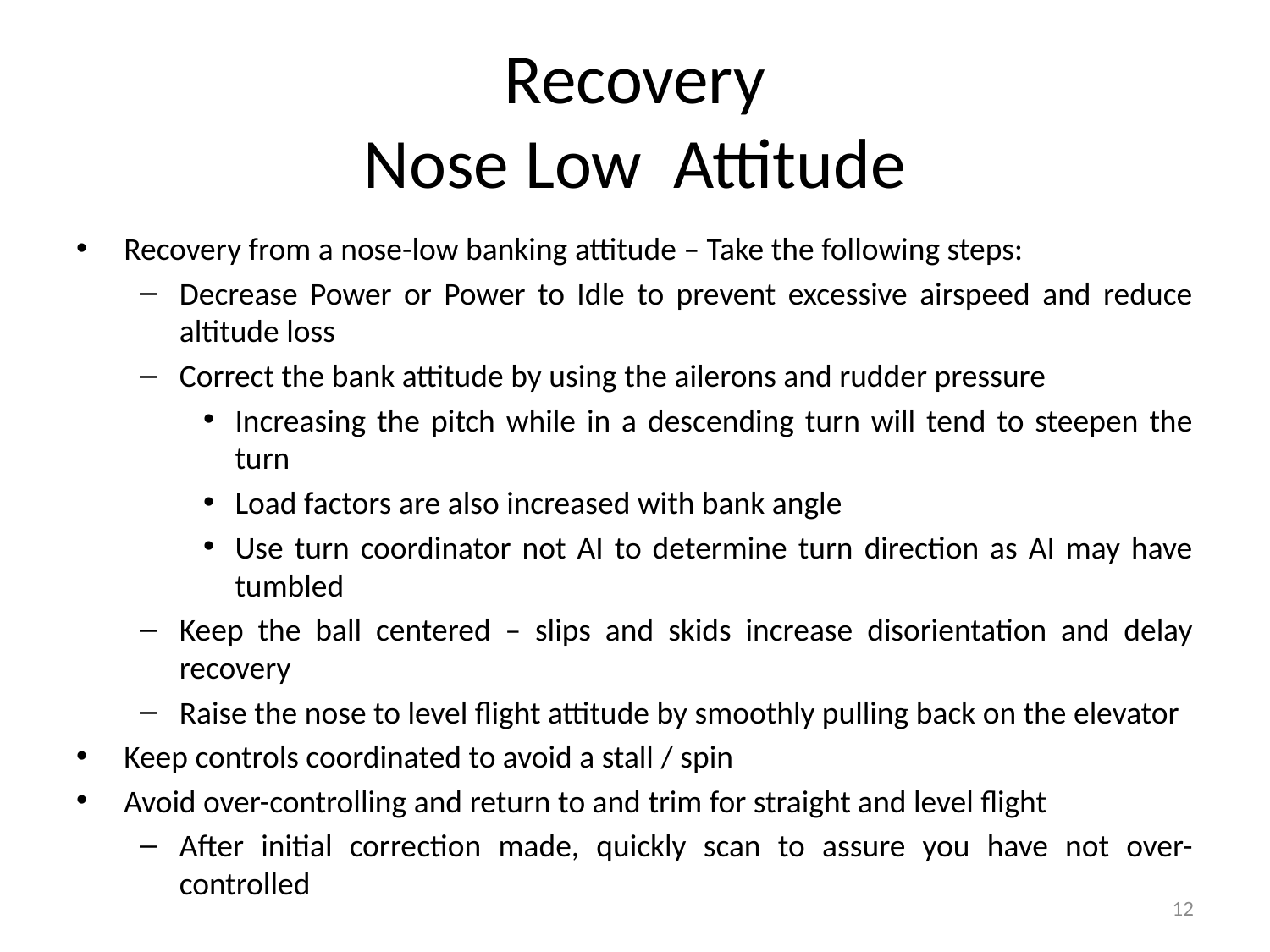

# Recovery Nose Low  Attitude
Recovery from a nose-low banking attitude – Take the following steps:
Decrease Power or Power to Idle to prevent excessive airspeed and reduce altitude loss
Correct the bank attitude by using the ailerons and rudder pressure
Increasing the pitch while in a descending turn will tend to steepen the turn
Load factors are also increased with bank angle
Use turn coordinator not AI to determine turn direction as AI may have tumbled
Keep the ball centered – slips and skids increase disorientation and delay recovery
Raise the nose to level flight attitude by smoothly pulling back on the elevator
Keep controls coordinated to avoid a stall / spin
Avoid over-controlling and return to and trim for straight and level flight
After initial correction made, quickly scan to assure you have not over-controlled

12